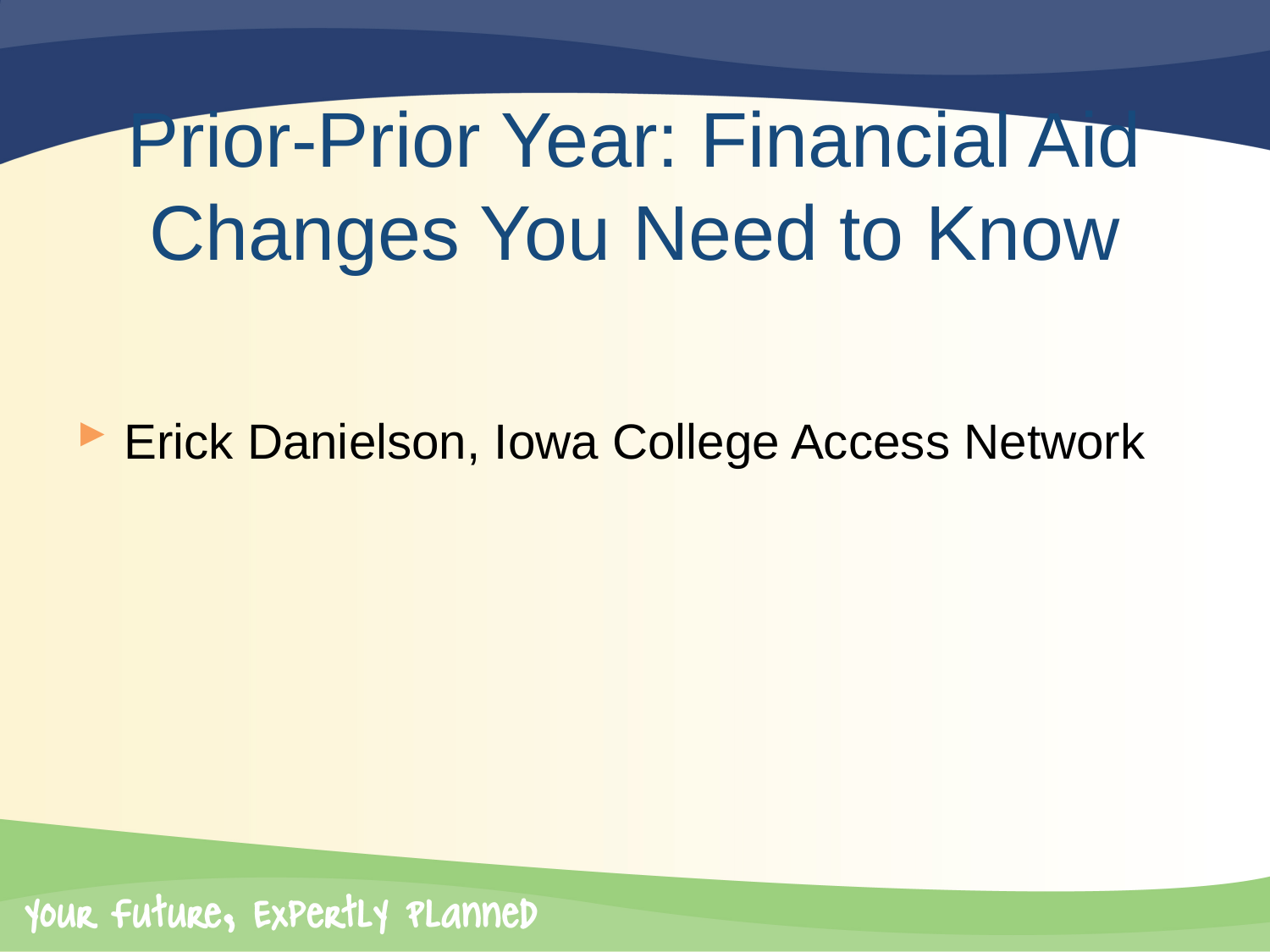

# Prior-Prior Year: Financial Aid Changes You Need to Know

Erick Danielson, Iowa College Access Network